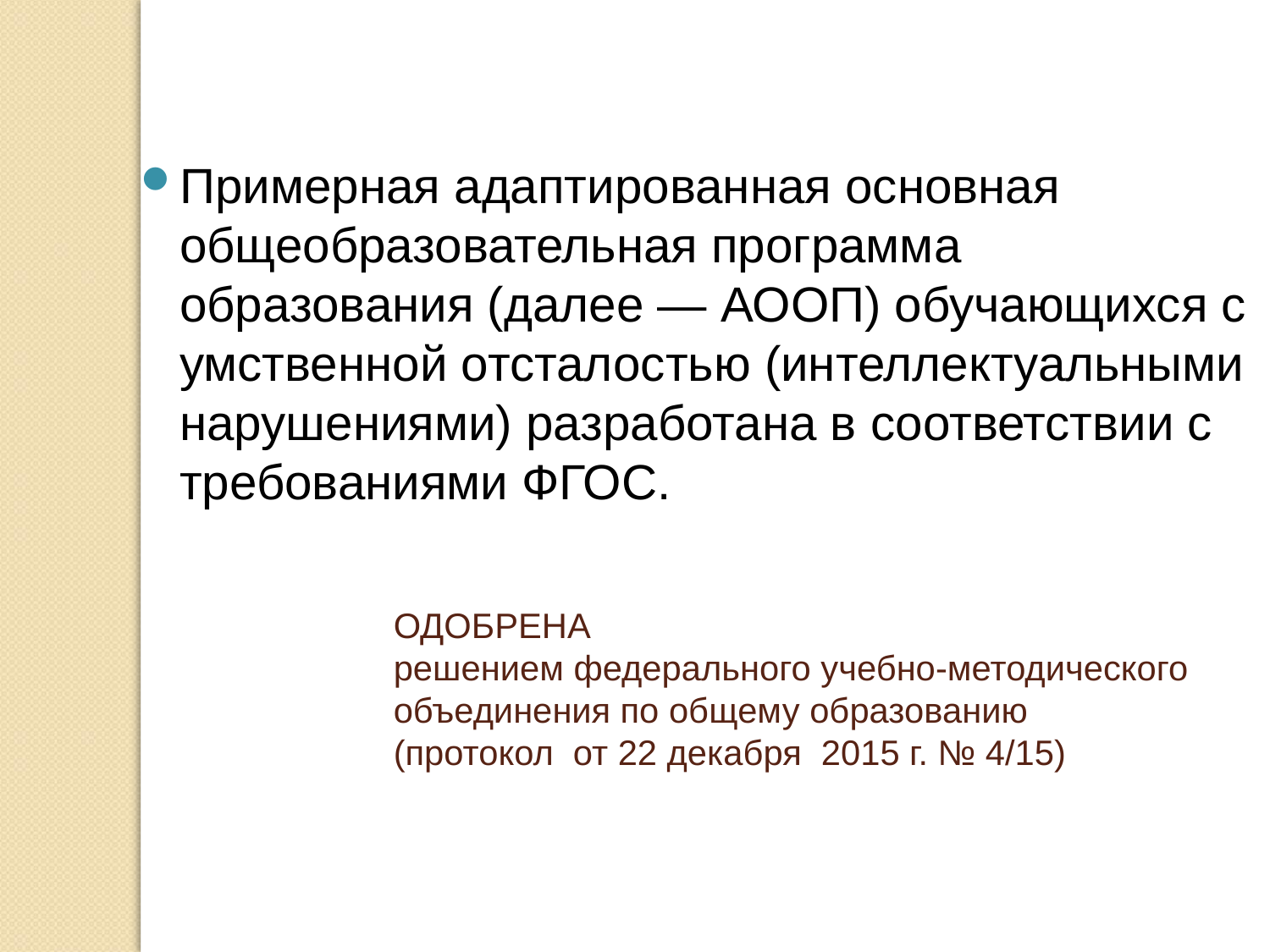

Примерная адаптированная основная общеобразовательная программа образования (далее ― АООП) обучающихся с умственной отсталостью (интеллектуальными нарушениями) разработана в соответствии с требованиями ФГОС.
ОДОБРЕНА
решением федерального учебно-методического объединения по общему образованию
(протокол  от 22 декабря  2015 г. № 4/15)